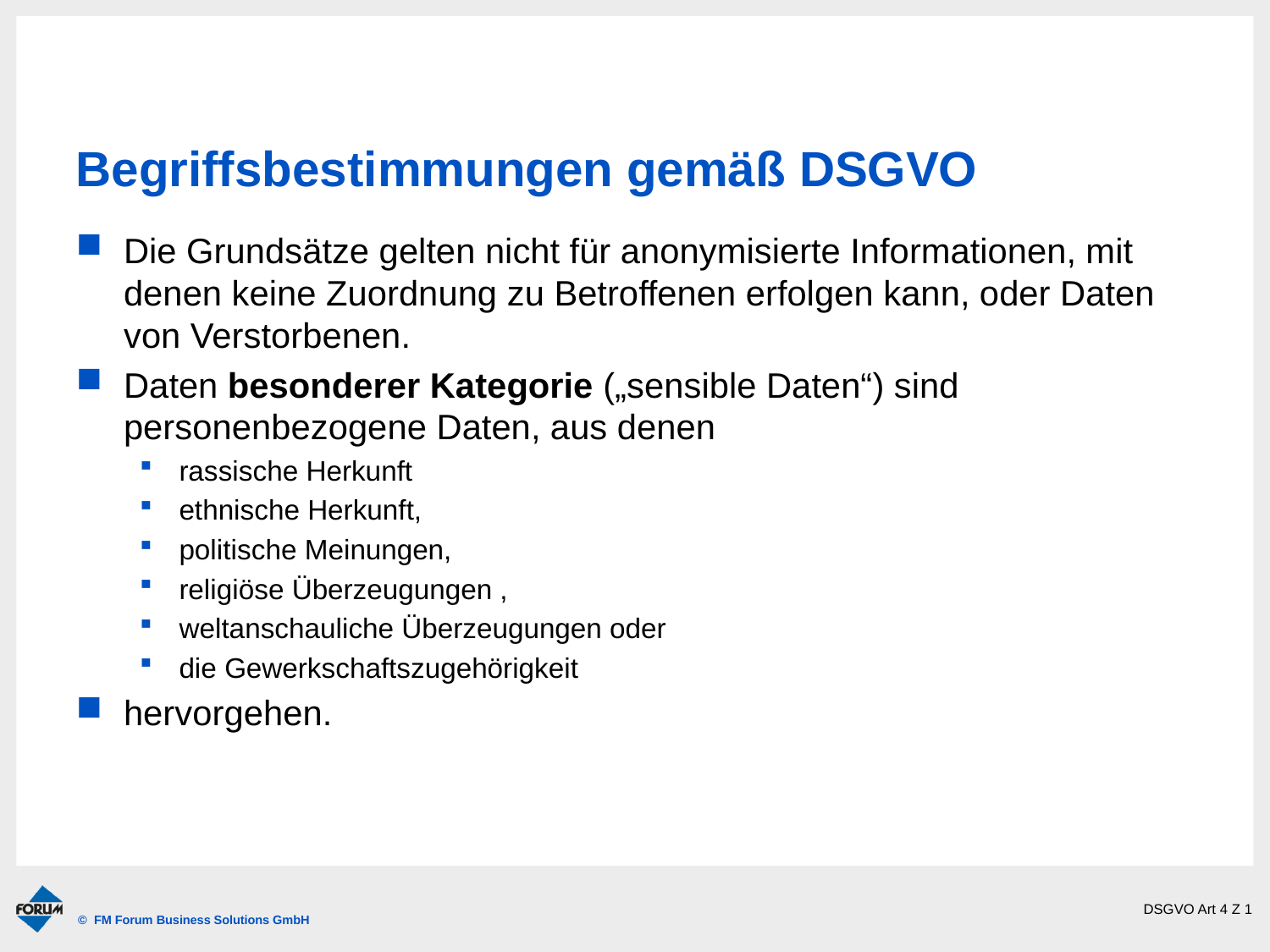

# Begriffsbestimmungen gemäß DSGVO
Die Grundsätze gelten nicht für anonymisierte Informationen, mit denen keine Zuordnung zu Betroffenen erfolgen kann, oder Daten von Verstorbenen.
Daten besonderer Kategorie („sensible Daten“) sind personenbezogene Daten, aus denen
rassische Herkunft
ethnische Herkunft,
politische Meinungen,
religiöse Überzeugungen ,
weltanschauliche Überzeugungen oder
die Gewerkschaftszugehörigkeit
hervorgehen.

DSGVO Art 4 Z 1